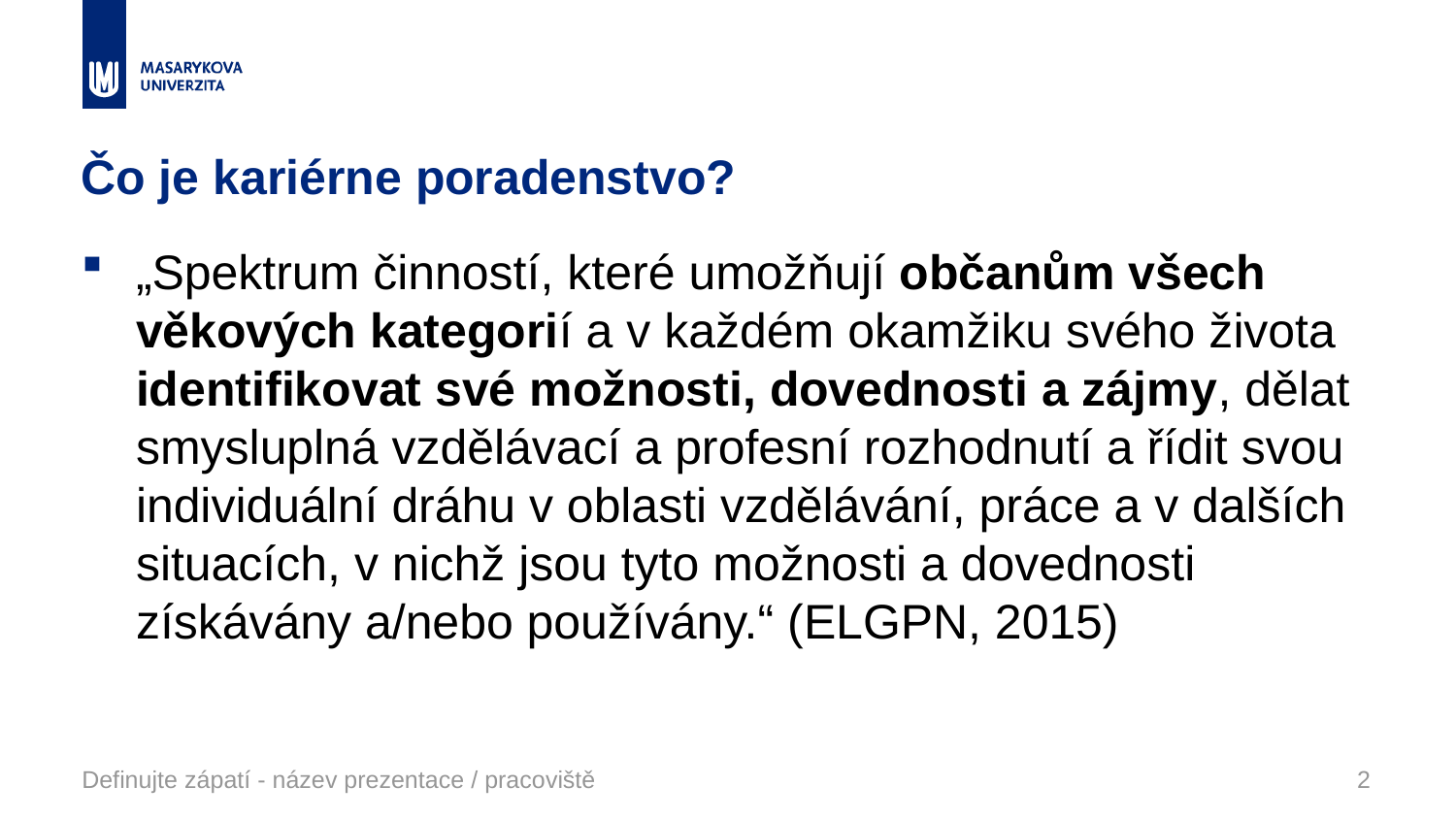

# Čo je kariérne poradenstvo?
„Spektrum činností, které umožňují občanům všech věkových kategorií a v každém okamžiku svého života identifikovat své možnosti, dovednosti a zájmy, dělat smysluplná vzdělávací a profesní rozhodnutí a řídit svou individuální dráhu v oblasti vzdělávání, práce a v dalších situacích, v nichž jsou tyto možnosti a dovednosti získávány a/nebo používány.“ (ELGPN, 2015)
Definujte zápatí - název prezentace / pracoviště
2